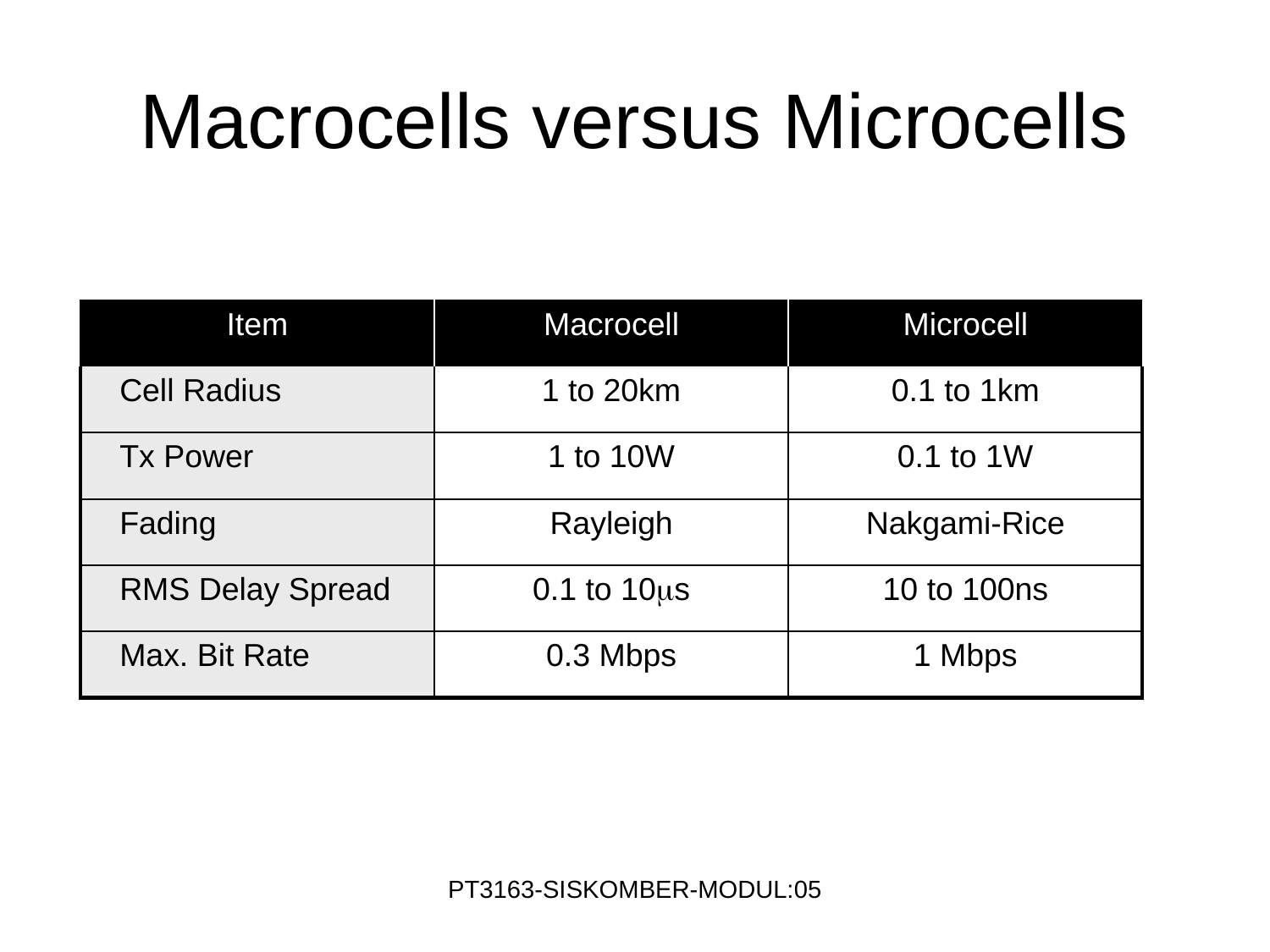

# Macrocells versus Microcells
| Item | Macrocell | Microcell |
| --- | --- | --- |
| Cell Radius | 1 to 20km | 0.1 to 1km |
| Tx Power | 1 to 10W | 0.1 to 1W |
| Fading | Rayleigh | Nakgami-Rice |
| RMS Delay Spread | 0.1 to 10μs | 10 to 100ns |
| Max. Bit Rate | 0.3 Mbps | 1 Mbps |
PT3163-SISKOMBER-MODUL:05